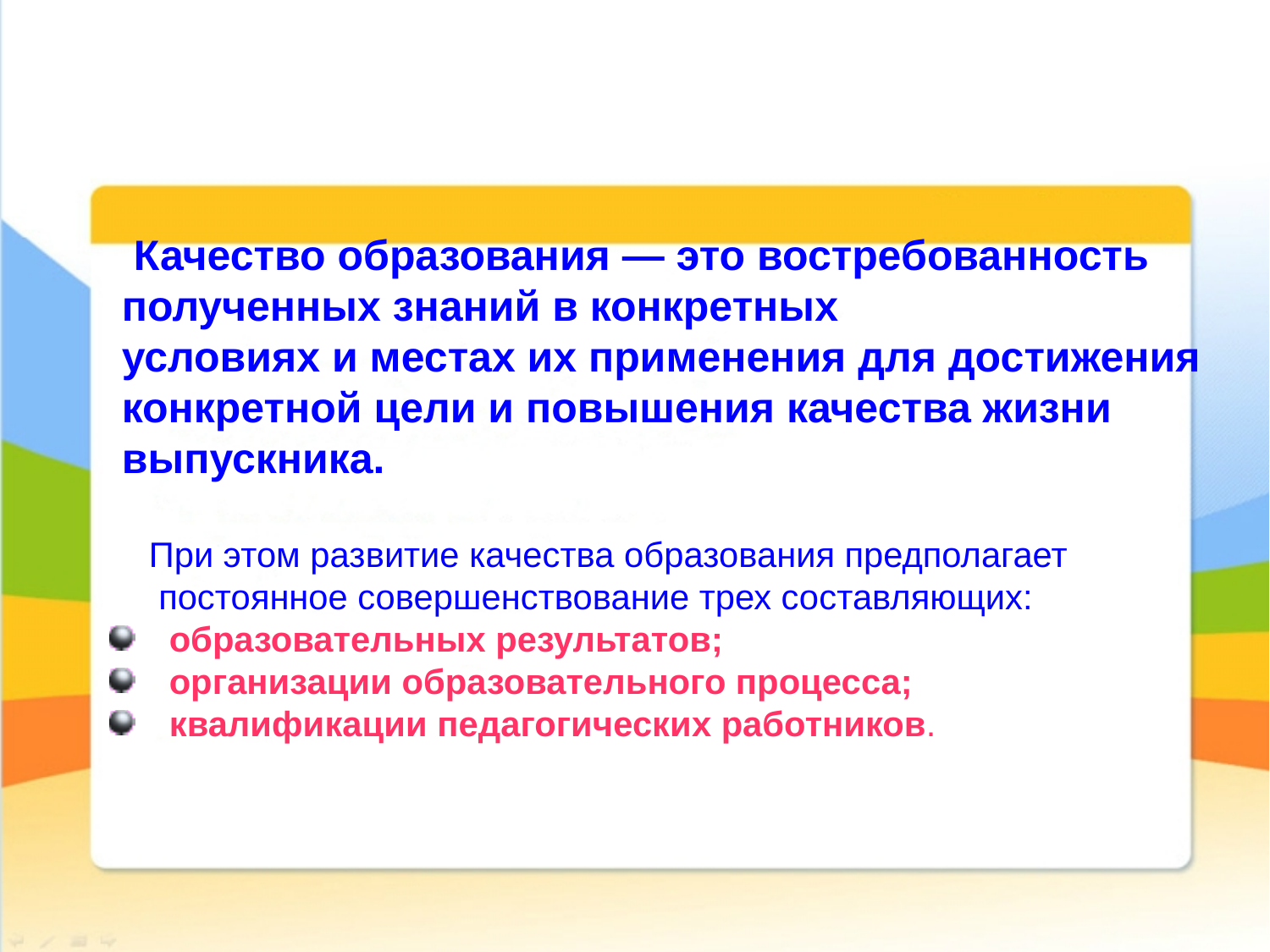

Качество образования — это востребованность
 полученных знаний в конкретных
 условиях и местах их применения для достижения
 конкретной цели и повышения качества жизни
 выпускника.

    При этом развитие качества образования предполагает
     постоянное совершенствование трех составляющих:
   образовательных результатов;
   организации образовательного процесса;
   квалификации педагогических работников.